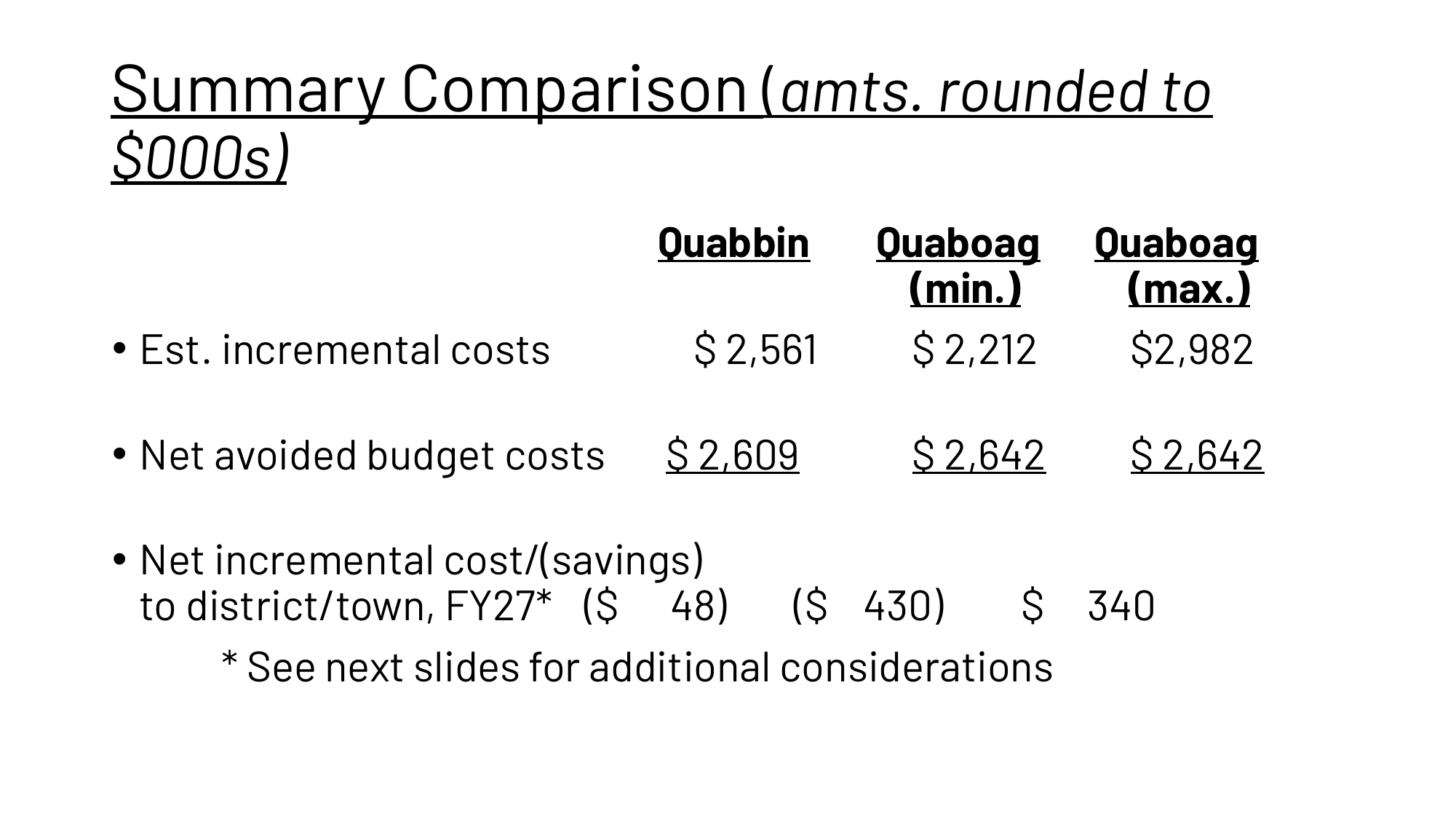

# Summary Comparison (amts. rounded to $000s)
					Quabbin	Quaboag	Quaboag              							    (min.)	    (max.)
Est. incremental costs		 $ 2,561	 $ 2,212	 $2,982

Net avoided budget costs       $ 2,609	 $ 2,642	 $ 2,642

Net incremental cost/(savings)  						to district/town, FY27*	 ($      48)	($    430) 	 $     340
	* See next slides for additional considerations